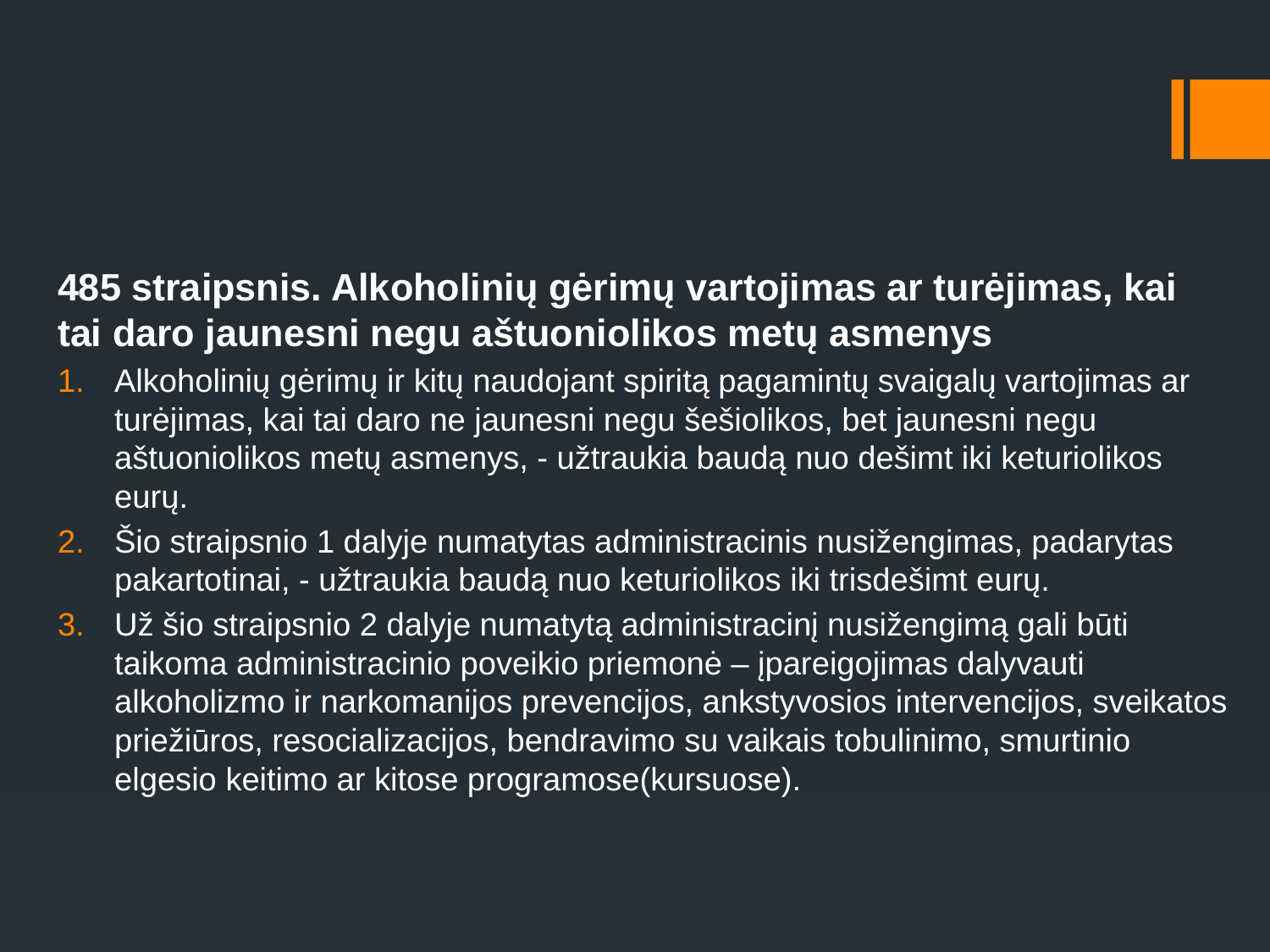

#
485 straipsnis. Alkoholinių gėrimų vartojimas ar turėjimas, kai tai daro jaunesni negu aštuoniolikos metų asmenys
Alkoholinių gėrimų ir kitų naudojant spiritą pagamintų svaigalų vartojimas ar turėjimas, kai tai daro ne jaunesni negu šešiolikos, bet jaunesni negu aštuoniolikos metų asmenys, - užtraukia baudą nuo dešimt iki keturiolikos eurų.
Šio straipsnio 1 dalyje numatytas administracinis nusižengimas, padarytas pakartotinai, - užtraukia baudą nuo keturiolikos iki trisdešimt eurų.
Už šio straipsnio 2 dalyje numatytą administracinį nusižengimą gali būti taikoma administracinio poveikio priemonė – įpareigojimas dalyvauti alkoholizmo ir narkomanijos prevencijos, ankstyvosios intervencijos, sveikatos priežiūros, resocializacijos, bendravimo su vaikais tobulinimo, smurtinio elgesio keitimo ar kitose programose(kursuose).